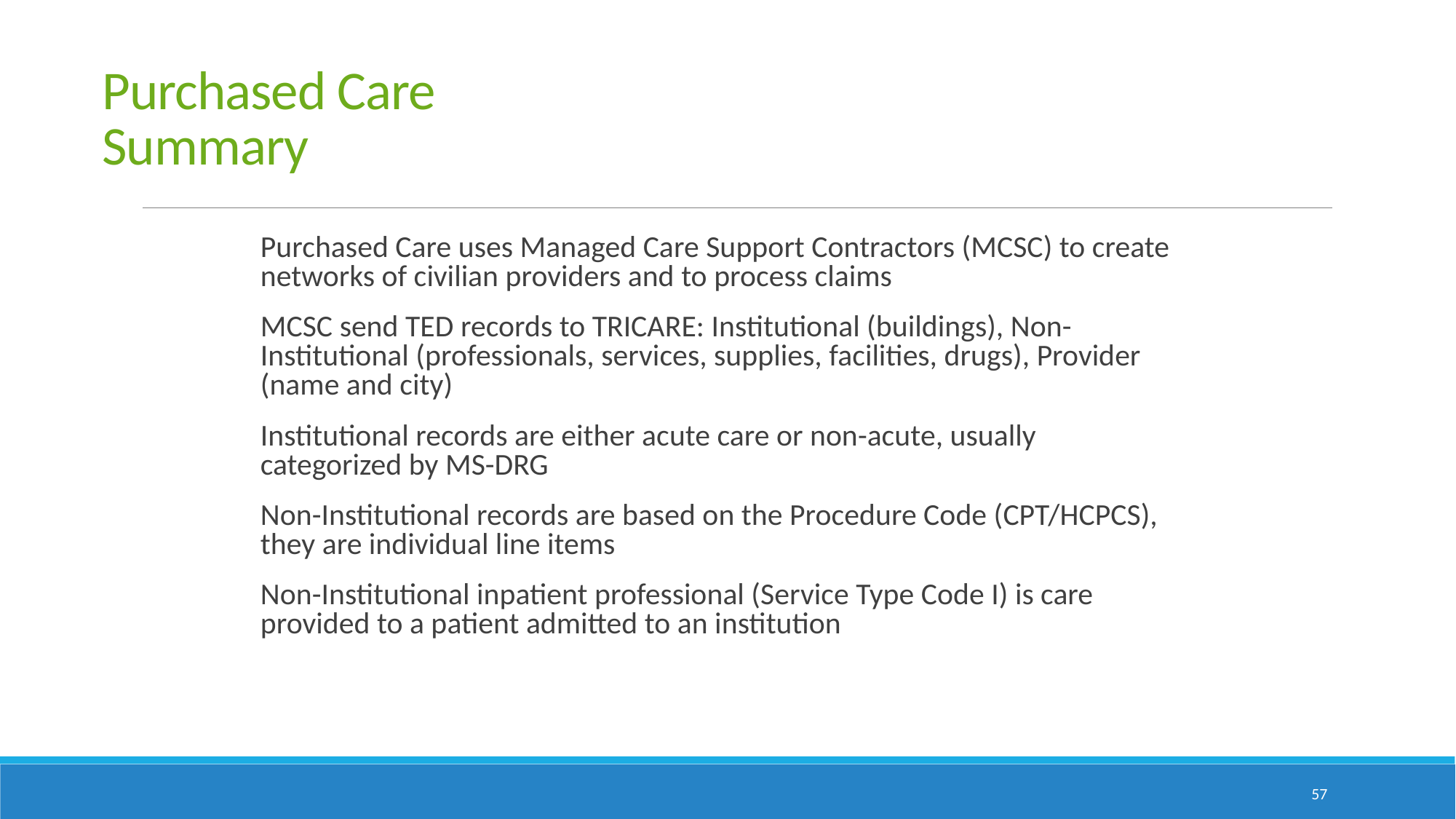

# Purchased Care Summary
Purchased Care uses Managed Care Support Contractors (MCSC) to create networks of civilian providers and to process claims
MCSC send TED records to TRICARE: Institutional (buildings), Non-Institutional (professionals, services, supplies, facilities, drugs), Provider (name and city)
Institutional records are either acute care or non-acute, usually categorized by MS-DRG
Non-Institutional records are based on the Procedure Code (CPT/HCPCS), they are individual line items
Non-Institutional inpatient professional (Service Type Code I) is care provided to a patient admitted to an institution

57